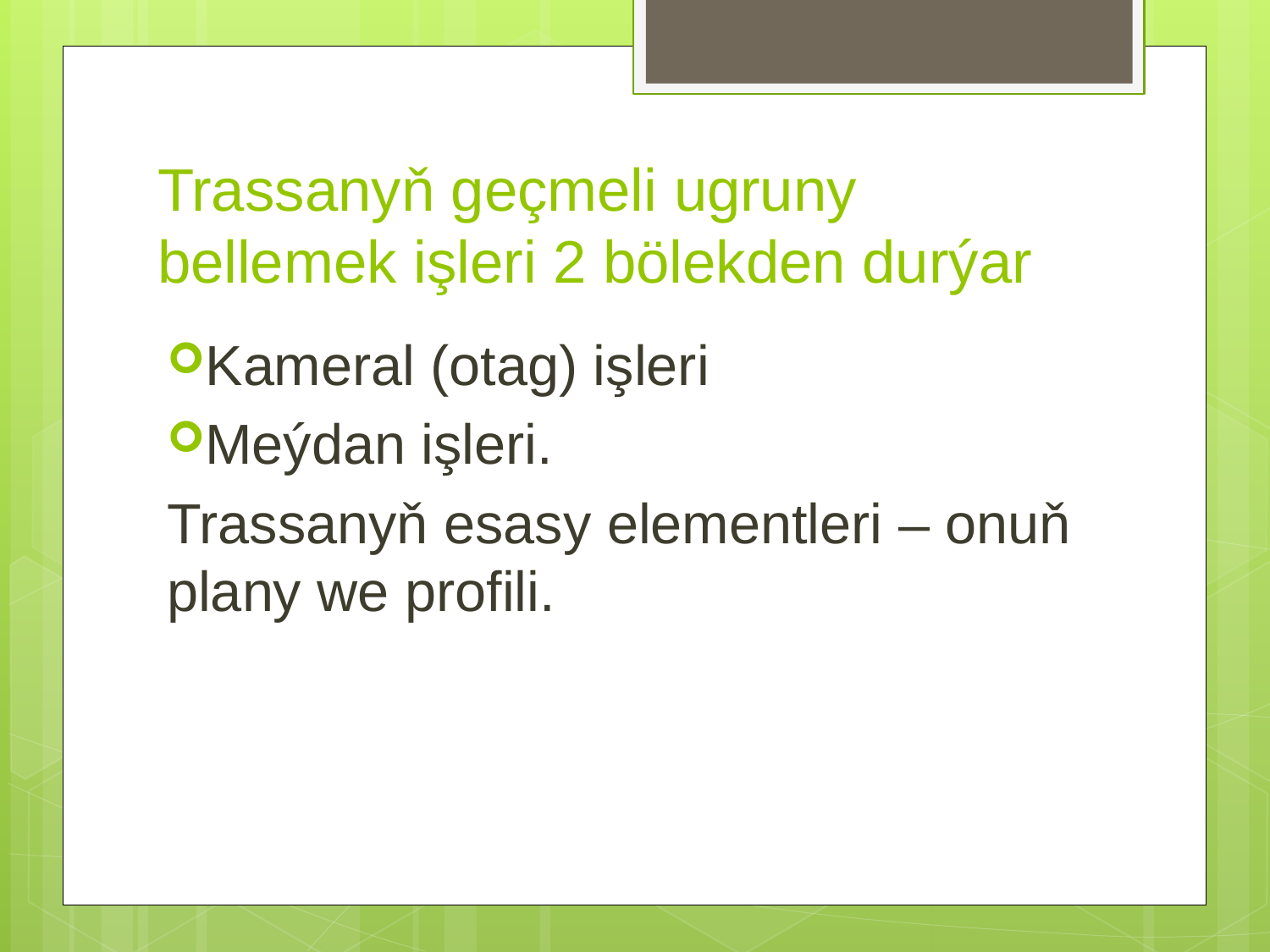

# Trassanyň geçmeli ugruny bellemek işleri 2 bölekden durýar
Kameral (otag) işleri
Meýdan işleri.
Trassanyň esasy elementleri – onuň plany we profili.